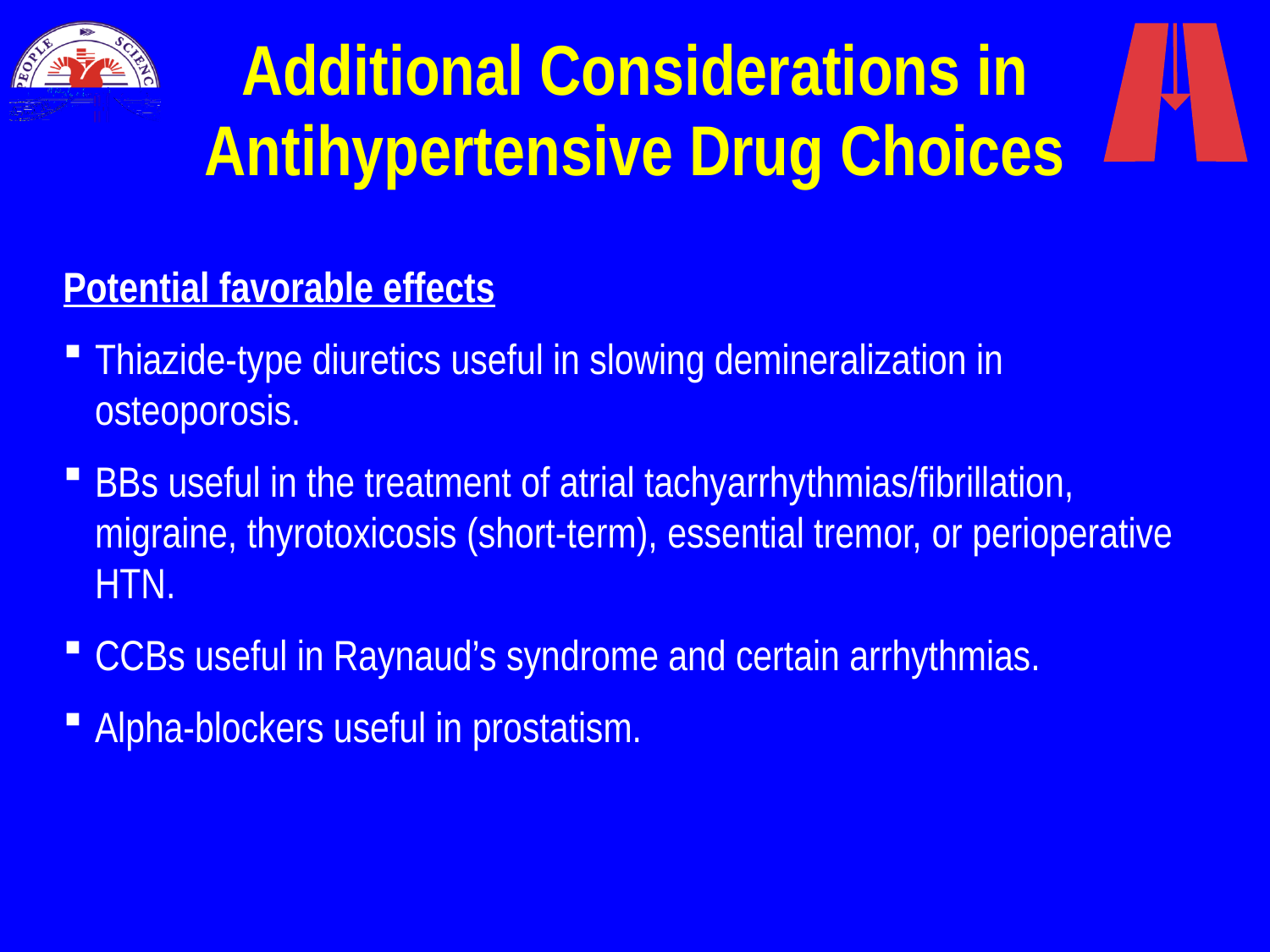

# Additional Considerations in Antihypertensive Drug Choices
Potential favorable effects
Thiazide-type diuretics useful in slowing demineralization in osteoporosis.
BBs useful in the treatment of atrial tachyarrhythmias/fibrillation, migraine, thyrotoxicosis (short-term), essential tremor, or perioperative HTN.
CCBs useful in Raynaud’s syndrome and certain arrhythmias.
Alpha-blockers useful in prostatism.